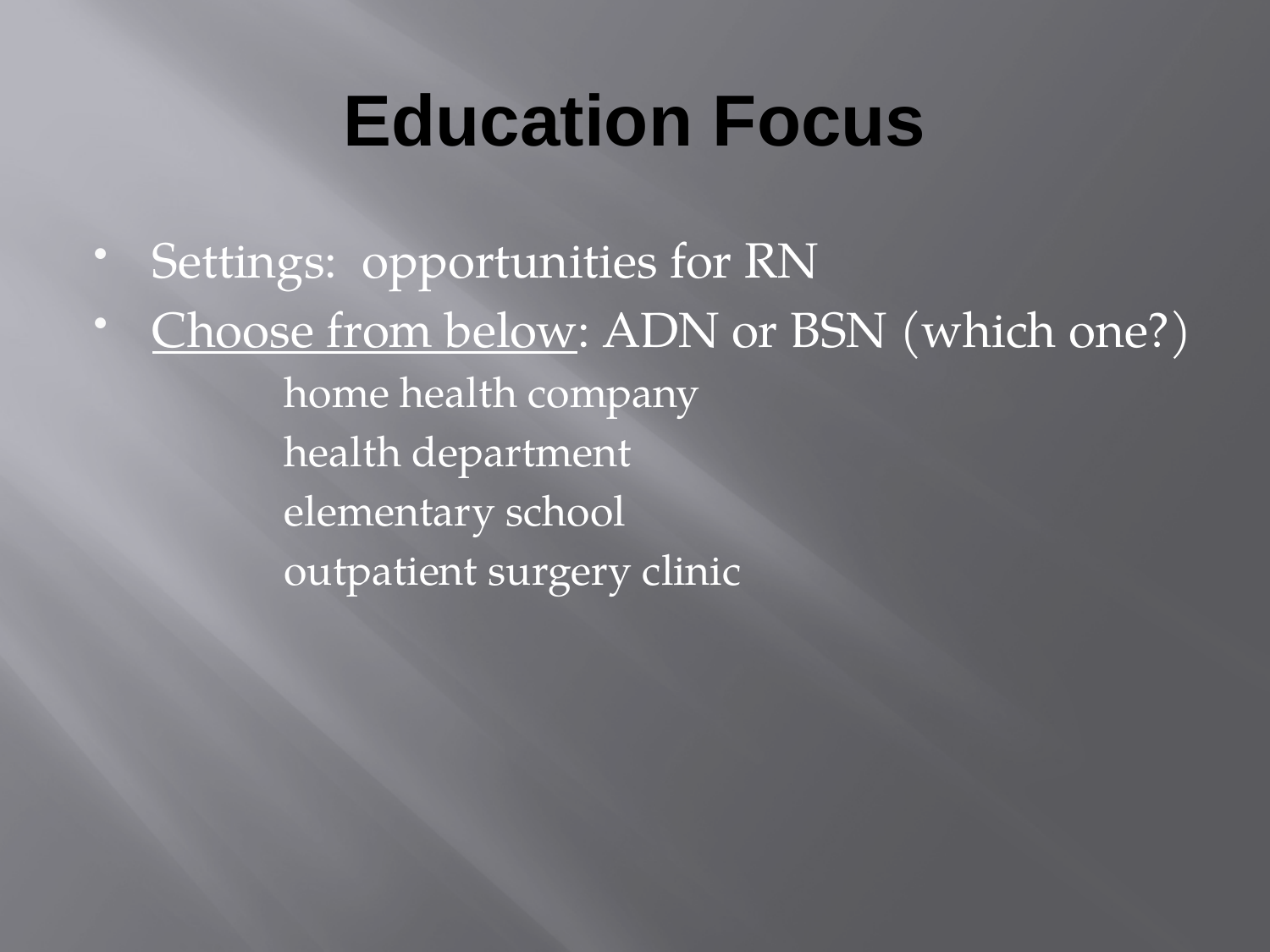

# Education Focus
Settings:  opportunities for RN
Choose from below: ADN or BSN (which one?)
	home health company
	health department
	elementary school
	outpatient surgery clinic